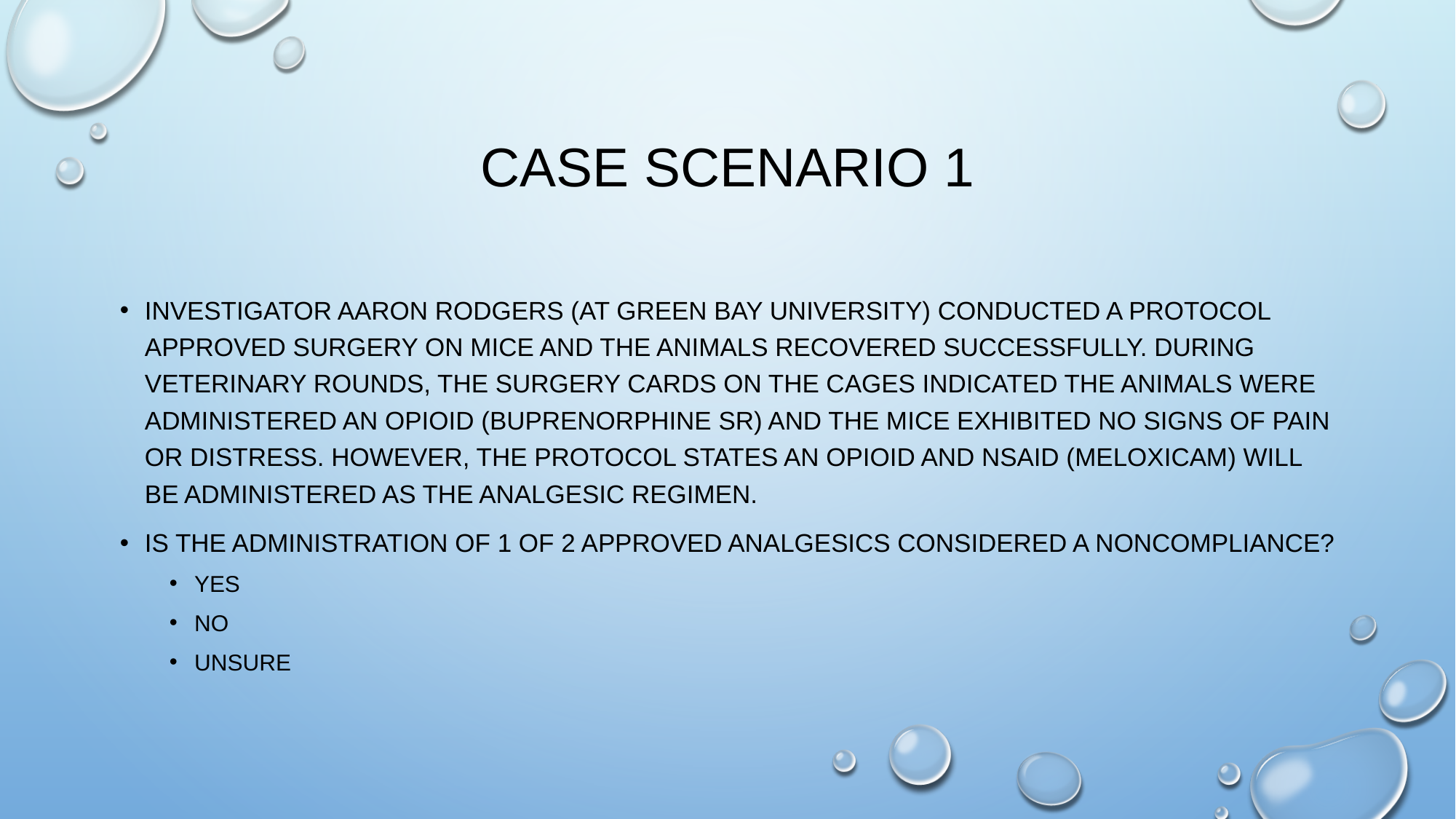

# Case Scenario 1
Investigator Aaron Rodgers (at green bay university) conducted a protocol approved surgery on mice and the Animals recovered successfully. During veterinary rounds, the surgery cards on the cages indicated the animals were administered an opioid (buprenorphine SR) and the mice exhibited no signs of pain or distress. However, the protocol states an opioid and nsaid (meloxicam) will be administered as the analgesic regimen.
Is the administration of 1 of 2 approved analgesics considered a noncompliance?
Yes
No
unsure